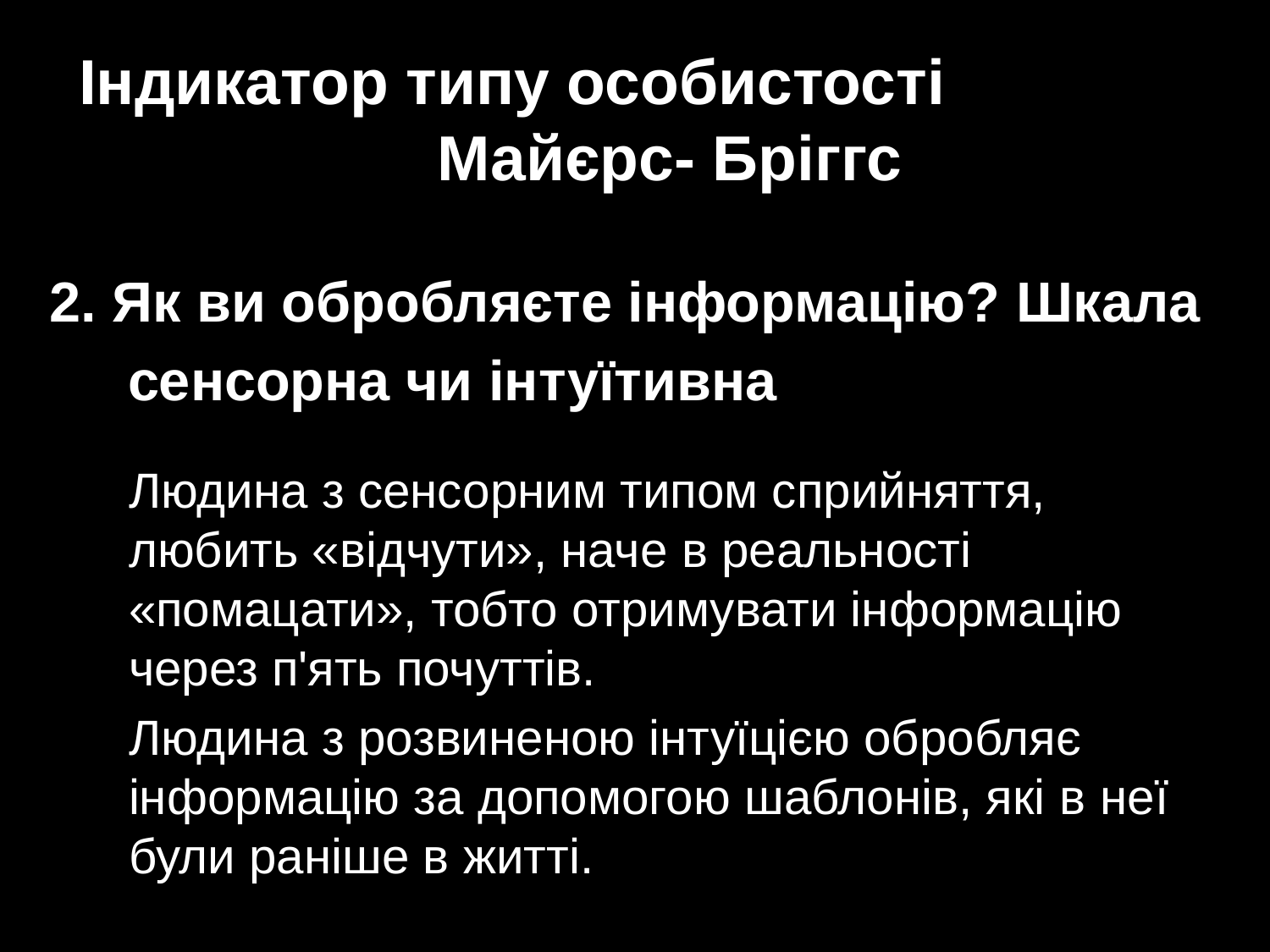

# Індикатор типу особистості                   Майєрс- Бріггс
2. Як ви обробляєте інформацію? Шкала
     сенсорна чи інтуїтивна

Людина з сенсорним типом сприйняття, любить «відчути», наче в реальності «помацати», тобто отримувати інформацію через п'ять почуттів.
Людина з розвиненою інтуїцією обробляє інформацію за допомогою шаблонів, які в неї були раніше в житті.